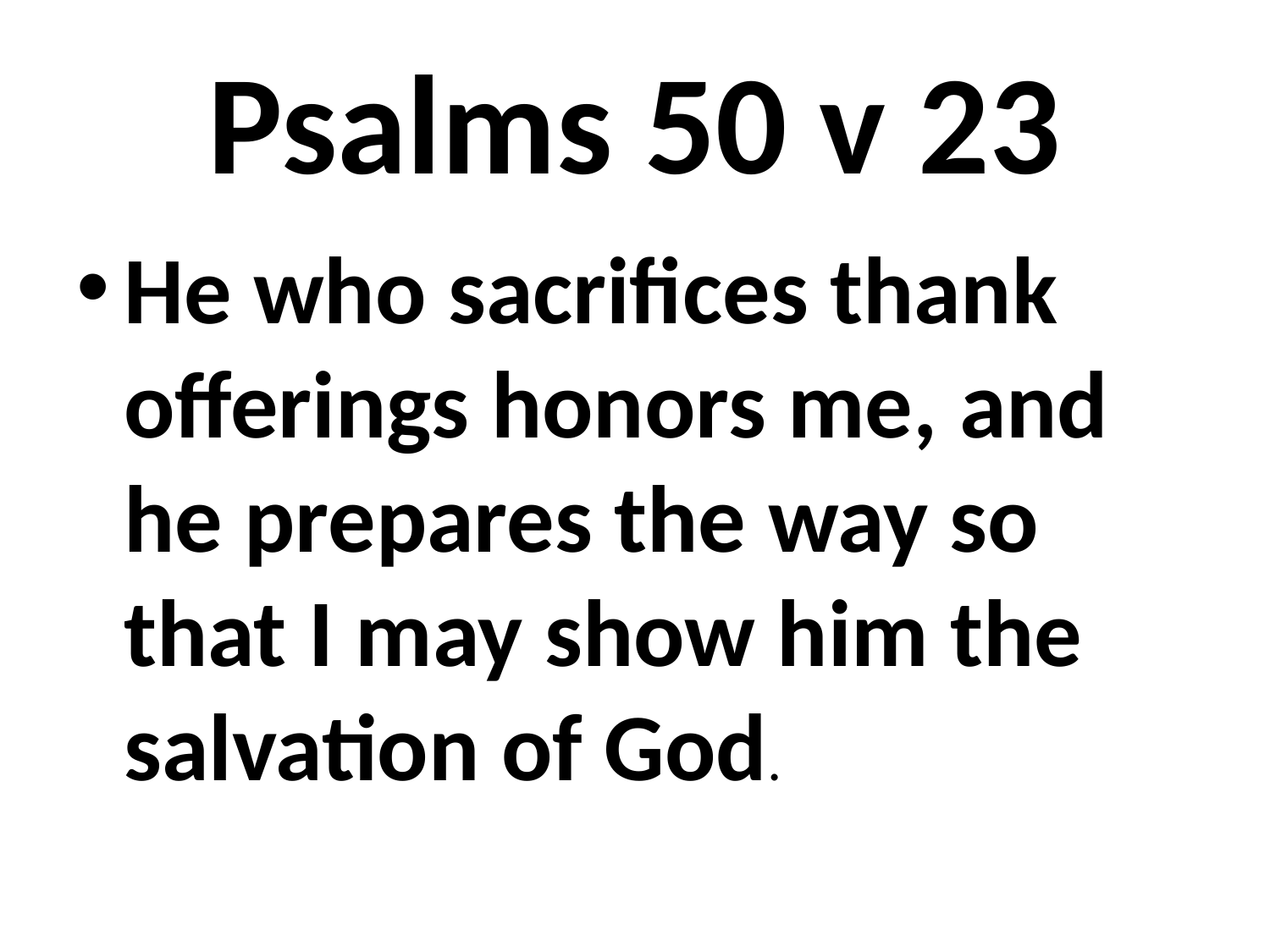

# Psalms 50 v 23
He who sacrifices thank offerings honors me, and he prepares the way so that I may show him the salvation of God.